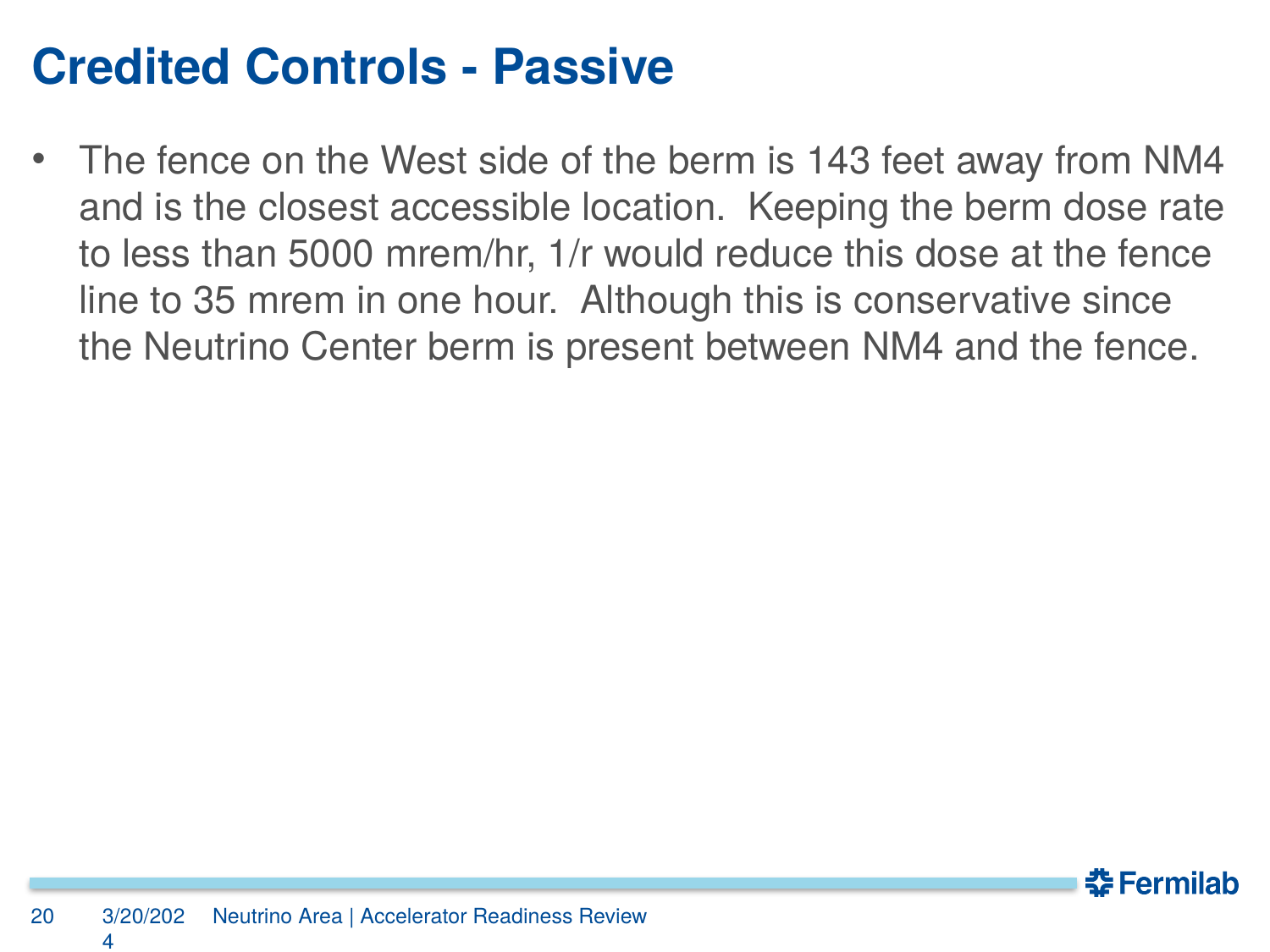

# Credited Controls - Passive
The fence on the West side of the berm is 143 feet away from NM4 and is the closest accessible location.  Keeping the berm dose rate to less than 5000 mrem/hr, 1/r would reduce this dose at the fence line to 35 mrem in one hour.  Although this is conservative since the Neutrino Center berm is present between NM4 and the fence.

20
3/20/2024
Neutrino Area | Accelerator Readiness Review